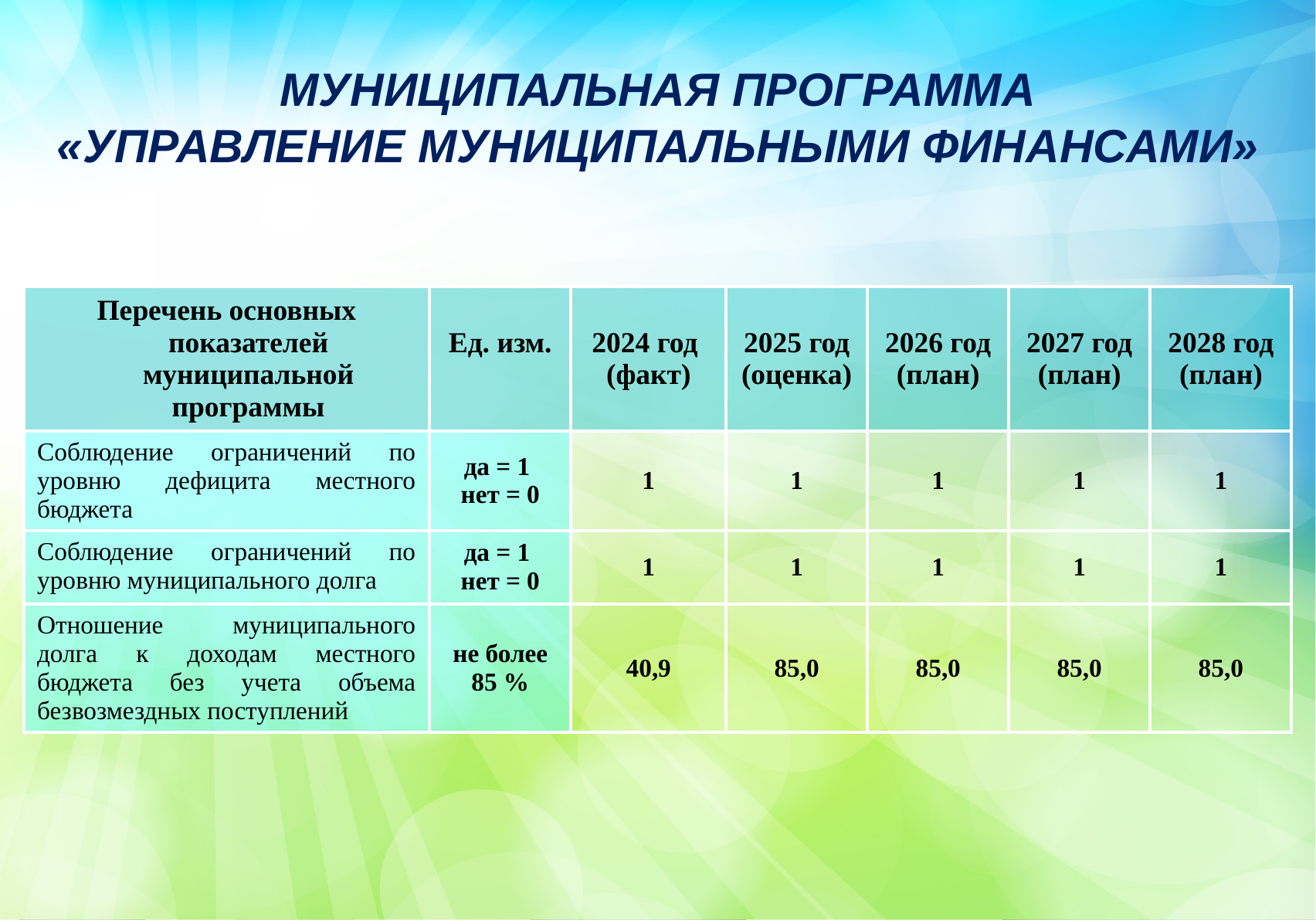

МУНИЦИПАЛЬНАЯ ПРОГРАММА
«УПРАВЛЕНИЕ МУНИЦИПАЛЬНЫМИ ФИНАНСАМИ»
| Перечень основных показателей муниципальной программы | Ед. изм. | 2024 год (факт) | 2025 год (оценка) | 2026 год (план) | 2027 год (план) | 2028 год (план) |
| --- | --- | --- | --- | --- | --- | --- |
| Соблюдение ограничений по уровню дефицита местного бюджета | да = 1 нет = 0 | 1 | 1 | 1 | 1 | 1 |
| Соблюдение ограничений по уровню муниципального долга | да = 1 нет = 0 | 1 | 1 | 1 | 1 | 1 |
| Отношение муниципального долга к доходам местного бюджета без учета объема безвозмездных поступлений | не более 85 % | 40,9 | 85,0 | 85,0 | 85,0 | 85,0 |